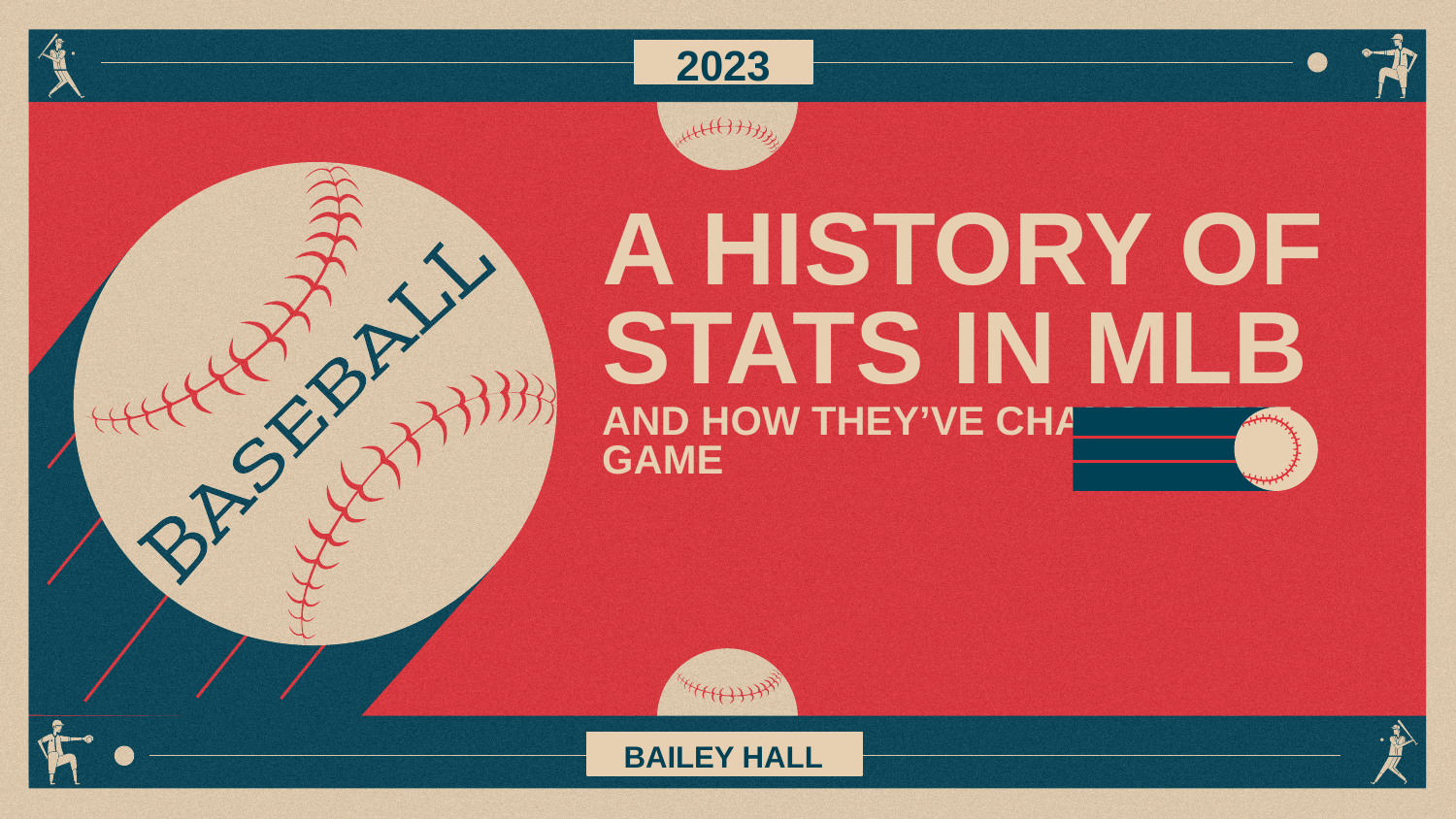

2023

# A HISTORY OF STATS IN MLB
AND HOW THEY’VE CHANGED THE GAME

BAILEY HALL